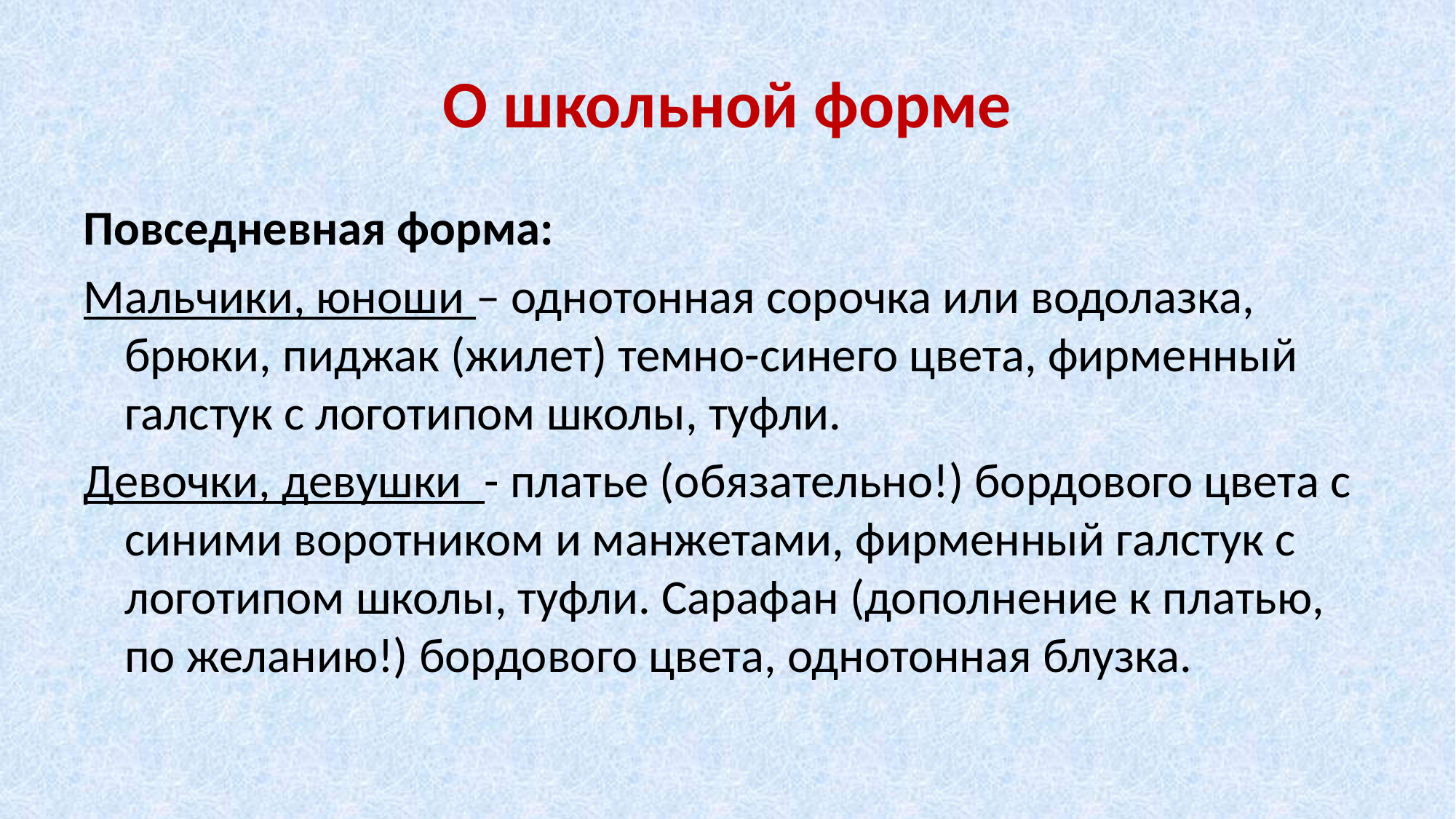

# О школьной форме
Повседневная форма:
Мальчики, юноши – однотонная сорочка или водолазка, брюки, пиджак (жилет) темно-синего цвета, фирменный галстук с логотипом школы, туфли.
Девочки, девушки  - платье (обязательно!) бордового цвета с синими воротником и манжетами, фирменный галстук с логотипом школы, туфли. Сарафан (дополнение к платью, по желанию!) бордового цвета, однотонная блузка.